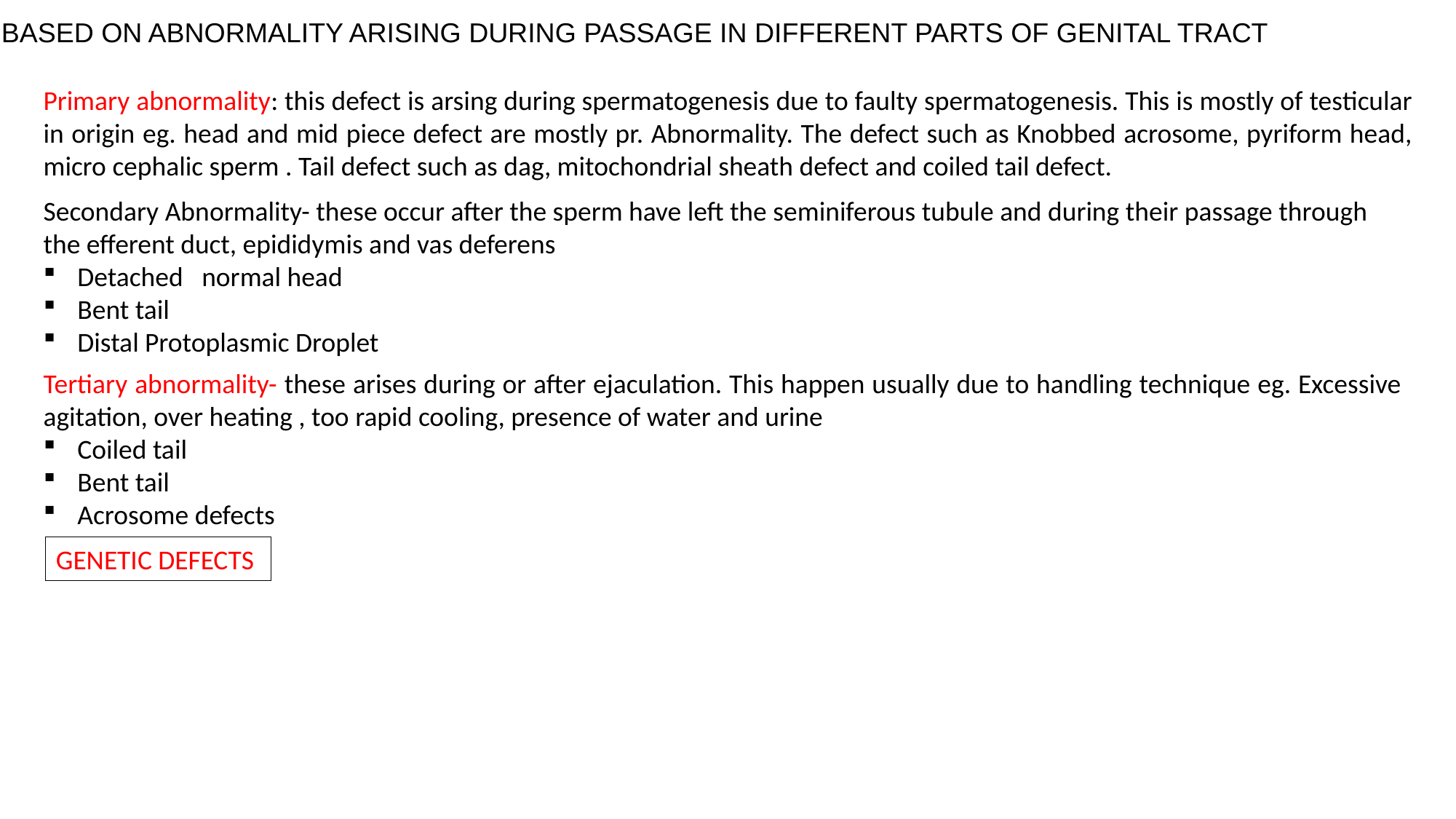

BASED ON ABNORMALITY ARISING DURING PASSAGE IN DIFFERENT PARTS OF GENITAL TRACT
Primary abnormality: this defect is arsing during spermatogenesis due to faulty spermatogenesis. This is mostly of testicular in origin eg. head and mid piece defect are mostly pr. Abnormality. The defect such as Knobbed acrosome, pyriform head, micro cephalic sperm . Tail defect such as dag, mitochondrial sheath defect and coiled tail defect.
Secondary Abnormality- these occur after the sperm have left the seminiferous tubule and during their passage through the efferent duct, epididymis and vas deferens
Detached   normal head
Bent tail
Distal Protoplasmic Droplet
Tertiary abnormality- these arises during or after ejaculation. This happen usually due to handling technique eg. Excessive agitation, over heating , too rapid cooling, presence of water and urine
Coiled tail
Bent tail
Acrosome defects
GENETIC DEFECTS